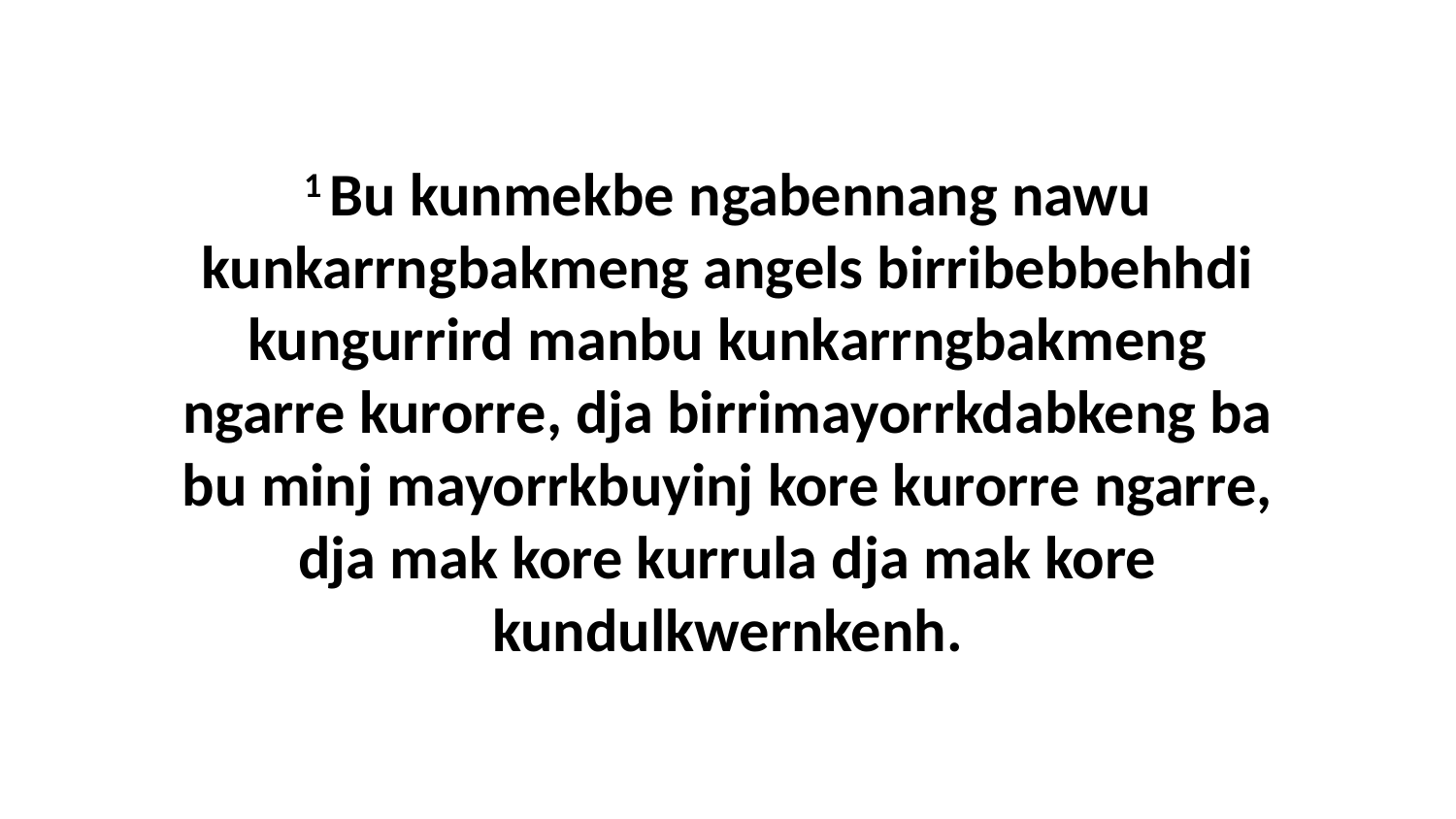

1 Bu kunmekbe ngabennang nawu kunkarrngbakmeng angels birribebbehhdi kungurrird manbu kunkarrngbakmeng ngarre kurorre, dja birrimayorrkdabkeng ba bu minj mayorrkbuyinj kore kurorre ngarre, dja mak kore kurrula dja mak kore kundulkwernkenh.